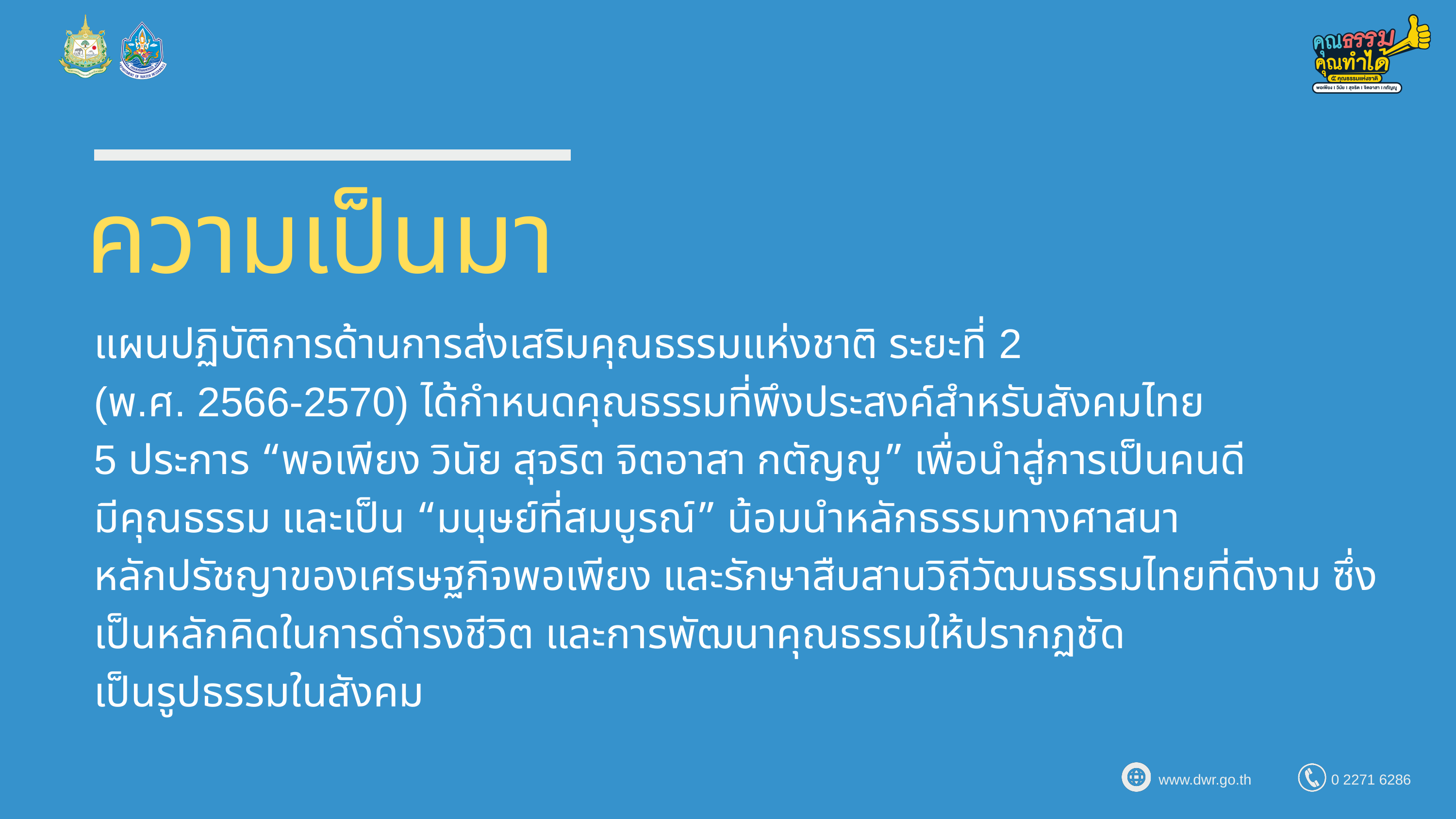

ความเป็นมา
แผนปฏิบัติการด้านการส่งเสริมคุณธรรมแห่งชาติ ระยะที่ 2
(พ.ศ. 2566-2570) ได้กำหนดคุณธรรมที่พึงประสงค์สำหรับสังคมไทย
5 ประการ “พอเพียง วินัย สุจริต จิตอาสา กตัญญู” เพื่อนำสู่การเป็นคนดี
มีคุณธรรม และเป็น “มนุษย์ที่สมบูรณ์” น้อมนำหลักธรรมทางศาสนา
หลักปรัชญาของเศรษฐกิจพอเพียง และรักษาสืบสานวิถีวัฒนธรรมไทยที่ดีงาม ซึ่งเป็นหลักคิดในการดำรงชีวิต และการพัฒนาคุณธรรมให้ปรากฏชัด
เป็นรูปธรรมในสังคม

www.dwr.go.th
0 2271 6286